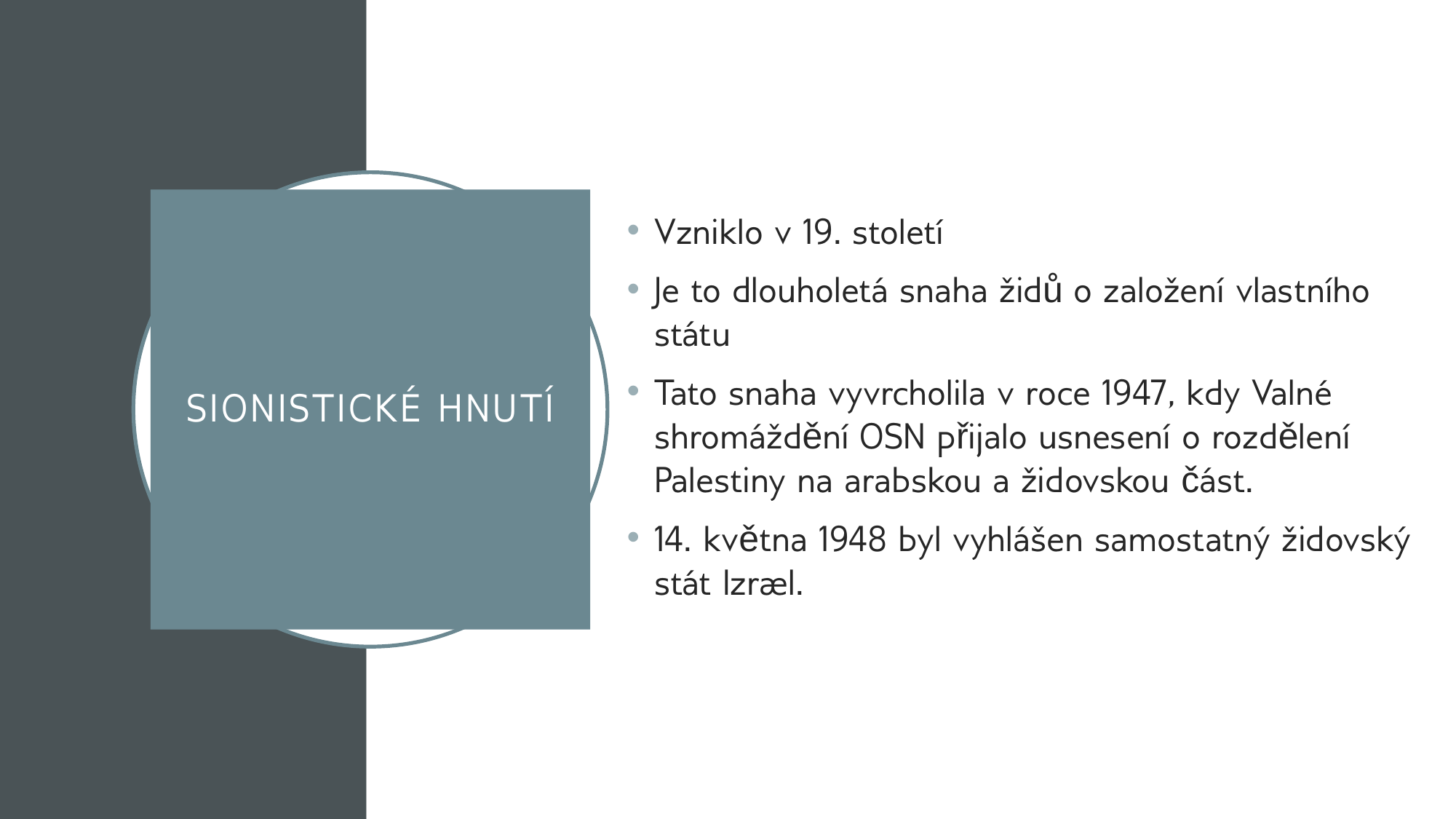

Vzniklo v 19. století
Je to dlouholetá snaha židů o založení vlastního státu
Tato snaha vyvrcholila v roce 1947, kdy Valné shromáždění OSN přijalo usnesení o rozdělení Palestiny na arabskou a židovskou část.
14. května 1948 byl vyhlášen samostatný židovský stát Izrael.

# Sionistické hnutí